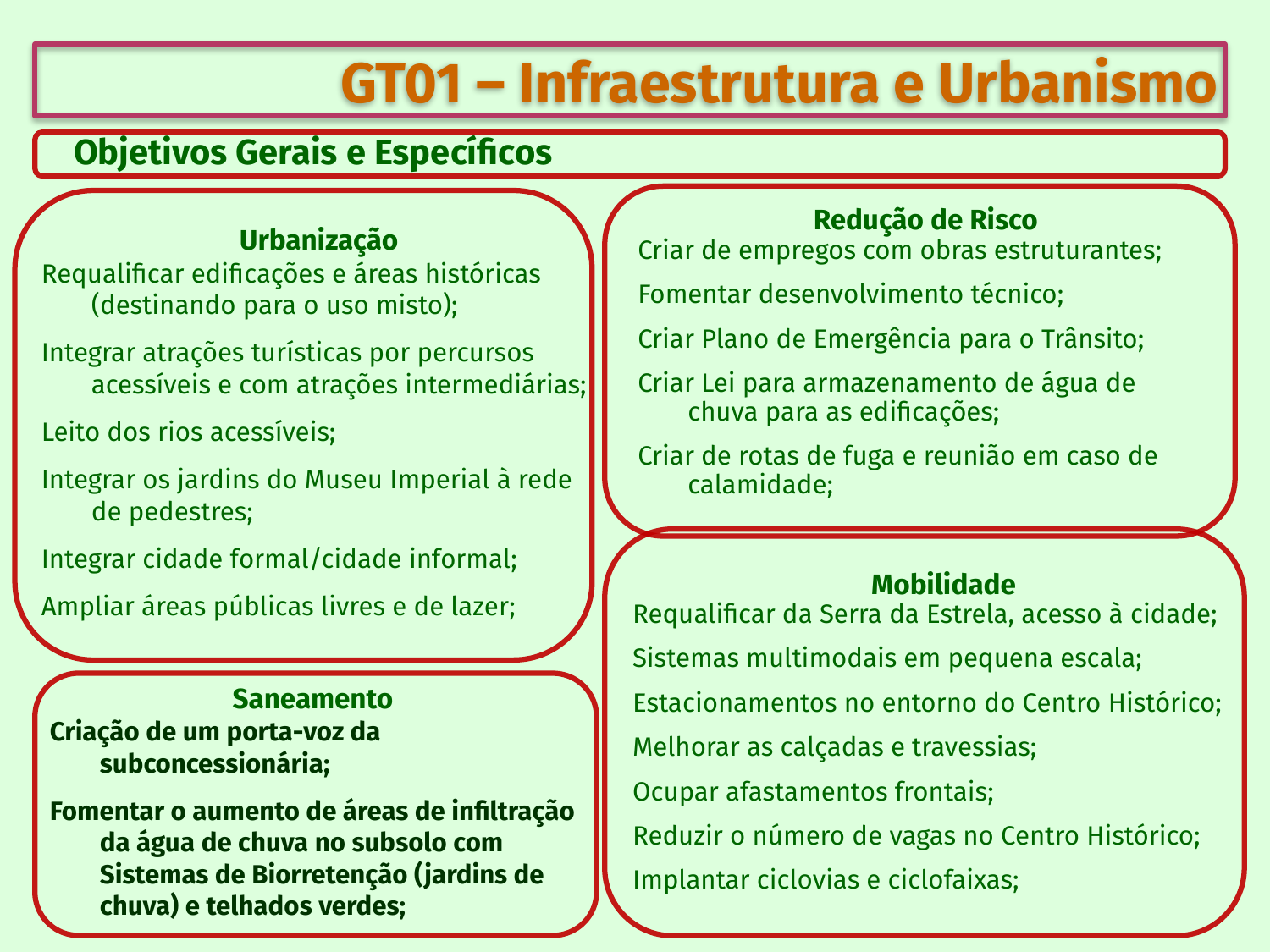

GT01 – Infraestrutura e Urbanismo

Objetivos Gerais e Específicos
Urbanização
Requalificar edificações e áreas históricas (destinando para o uso misto);
Integrar atrações turísticas por percursos acessíveis e com atrações intermediárias;
Leito dos rios acessíveis;
Integrar os jardins do Museu Imperial à rede de pedestres;
Integrar cidade formal/cidade informal;
Ampliar áreas públicas livres e de lazer;

Redução de Risco
Criar de empregos com obras estruturantes;
Fomentar desenvolvimento técnico;
Criar Plano de Emergência para o Trânsito;
Criar Lei para armazenamento de água de chuva para as edificações;
Criar de rotas de fuga e reunião em caso de calamidade;

Mobilidade
Requalificar da Serra da Estrela, acesso à cidade;
Sistemas multimodais em pequena escala;
Estacionamentos no entorno do Centro Histórico;
Melhorar as calçadas e travessias;
Ocupar afastamentos frontais;
Reduzir o número de vagas no Centro Histórico;
Implantar ciclovias e ciclofaixas;

Saneamento
Criação de um porta-voz da subconcessionária;
Fomentar o aumento de áreas de infiltração da água de chuva no subsolo com Sistemas de Biorretenção (jardins de chuva) e telhados verdes;